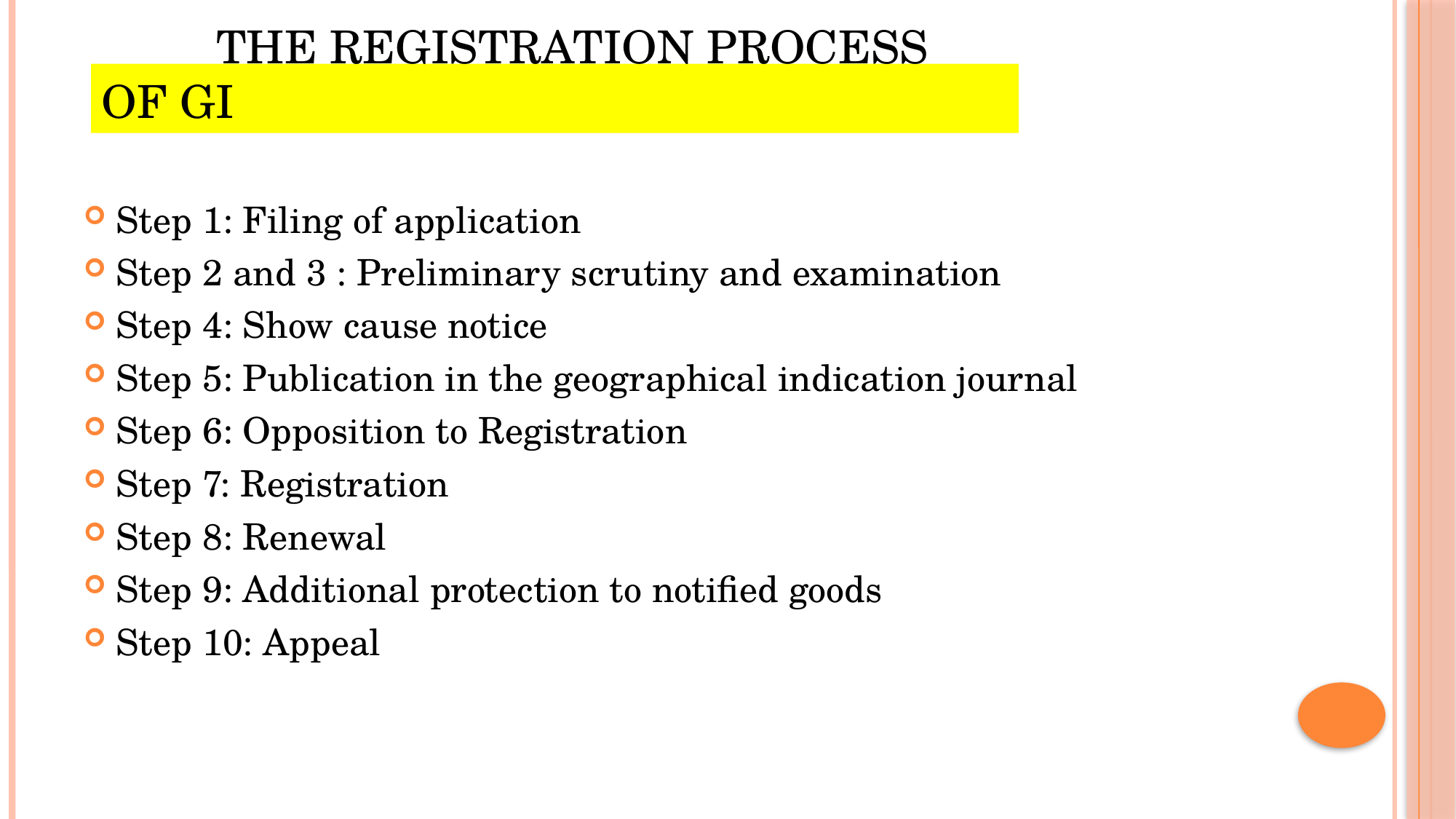

# The Registration Process of GI
Step 1: Filing of application
Step 2 and 3 : Preliminary scrutiny and examination
Step 4: Show cause notice
Step 5: Publication in the geographical indication journal
Step 6: Opposition to Registration
Step 7: Registration
Step 8: Renewal
Step 9: Additional protection to notified goods
Step 10: Appeal
17